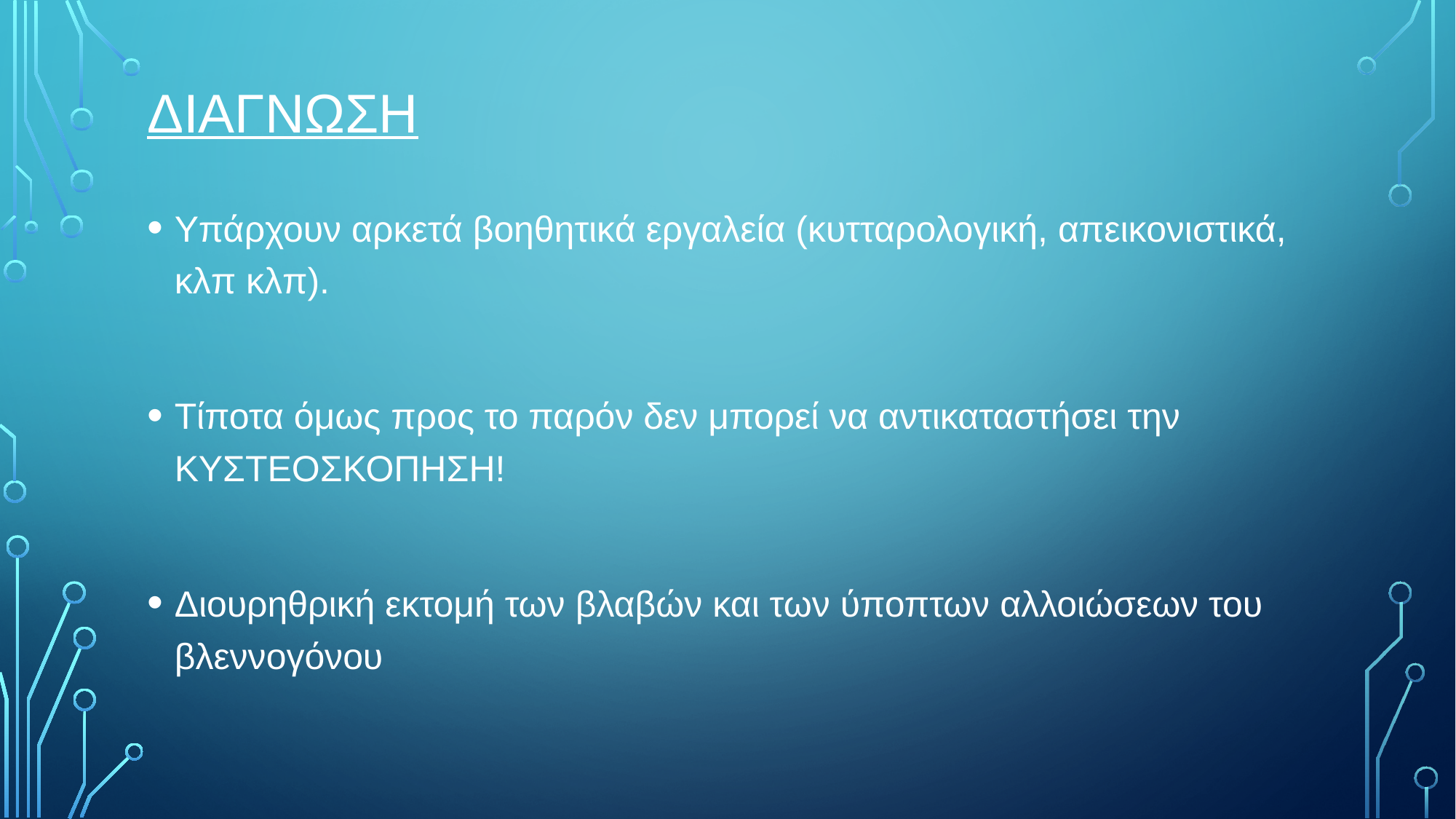

# Διαγνωση
Υπάρχουν αρκετά βοηθητικά εργαλεία (κυτταρολογική, απεικονιστικά, κλπ κλπ).

Τίποτα όμως προς το παρόν δεν μπορεί να αντικαταστήσει την ΚΥΣΤΕΟΣΚΟΠΗΣΗ!

Διουρηθρική εκτομή των βλαβών και των ύποπτων αλλοιώσεων του βλεννογόνου